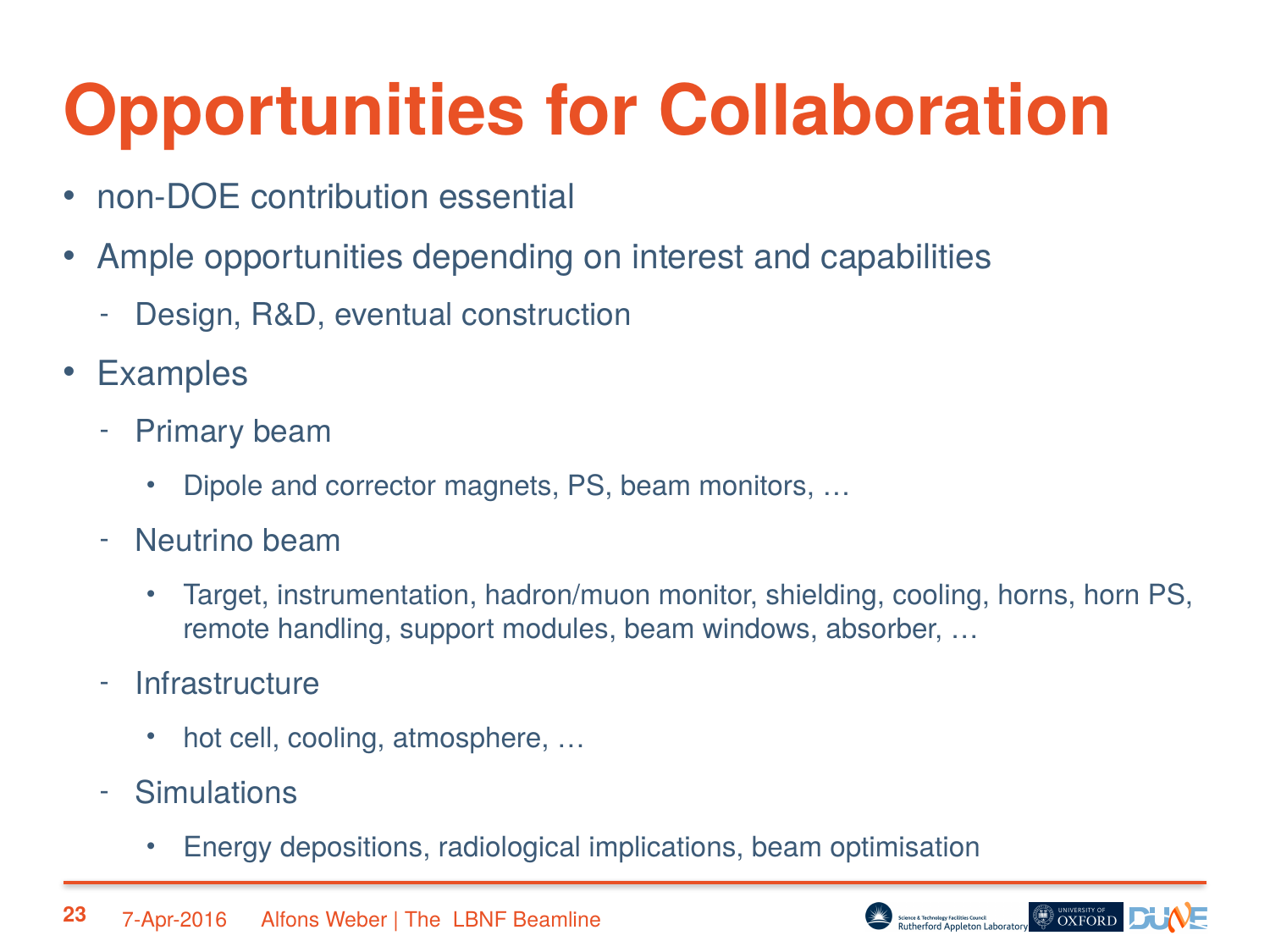

# Opportunities for Collaboration
non-DOE contribution essential
Ample opportunities depending on interest and capabilities
Design, R&D, eventual construction
Examples
Primary beam
Dipole and corrector magnets, PS, beam monitors, …
Neutrino beam
Target, instrumentation, hadron/muon monitor, shielding, cooling, horns, horn PS, remote handling, support modules, beam windows, absorber, …
Infrastructure
hot cell, cooling, atmosphere, …
Simulations
Energy depositions, radiological implications, beam optimisation

23
7-Apr-2016
Alfons Weber | The  LBNF Beamline